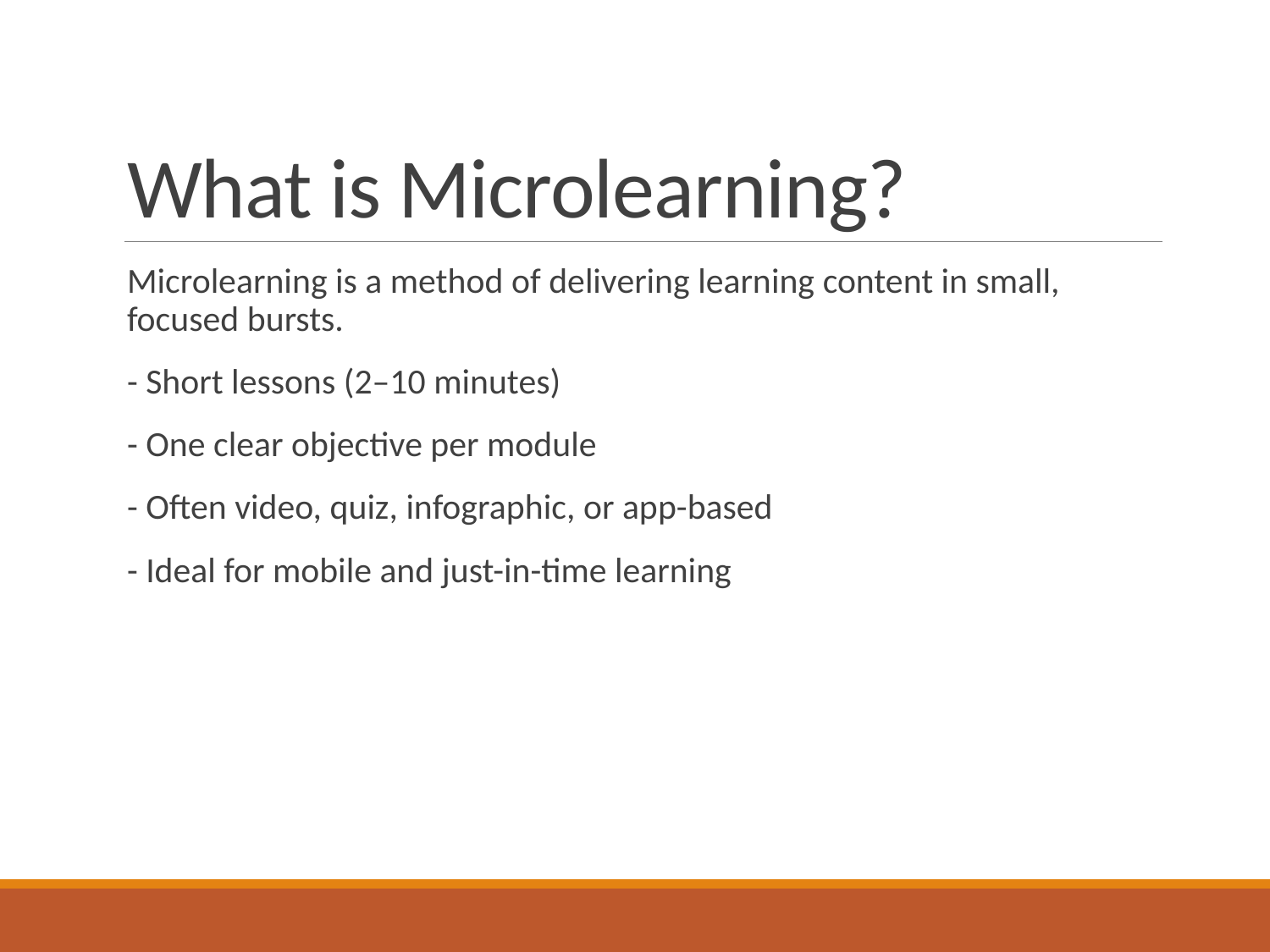

# What is Microlearning?
Microlearning is a method of delivering learning content in small, focused bursts.
- Short lessons (2–10 minutes)
- One clear objective per module
- Often video, quiz, infographic, or app-based
- Ideal for mobile and just-in-time learning